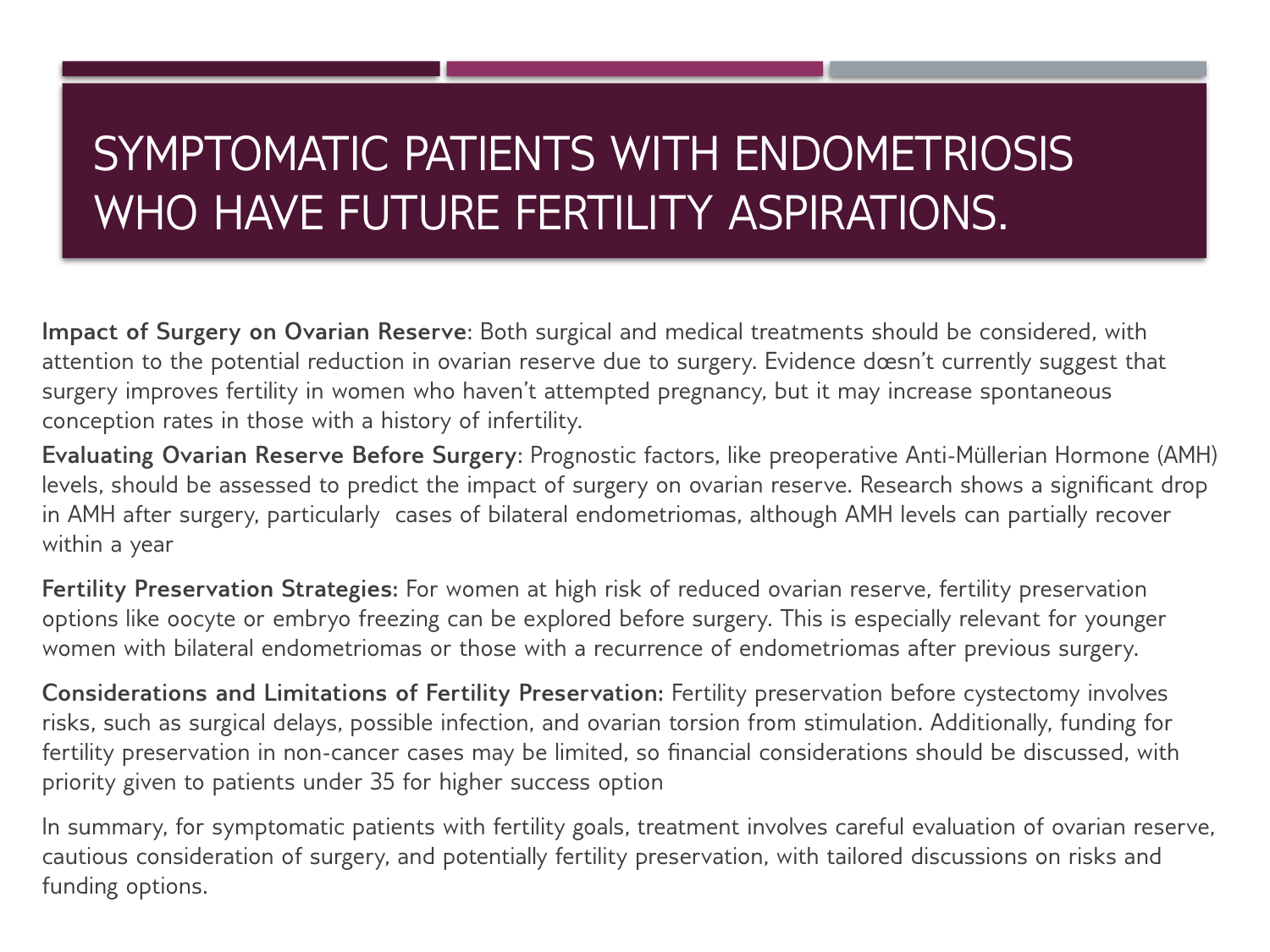

# Symptomatic patients with endometriosis who have future fertility aspirations.
Impact of Surgery on Ovarian Reserve: Both surgical and medical treatments should be considered, with attention to the potential reduction in ovarian reserve due to surgery. Evidence doesn’t currently suggest that surgery improves fertility in women who haven’t attempted pregnancy, but it may increase spontaneous conception rates in those with a history of infertility.
Evaluating Ovarian Reserve Before Surgery: Prognostic factors, like preoperative Anti-Müllerian Hormone (AMH) levels, should be assessed to predict the impact of surgery on ovarian reserve. Research shows a significant drop in AMH after surgery, particularly  cases of bilateral endometriomas, although AMH levels can partially recover within a year
Fertility Preservation Strategies: For women at high risk of reduced ovarian reserve, fertility preservation options like oocyte or embryo freezing can be explored before surgery. This is especially relevant for younger women with bilateral endometriomas or those with a recurrence of endometriomas after previous surgery.
Considerations and Limitations of Fertility Preservation: Fertility preservation before cystectomy involves risks, such as surgical delays, possible infection, and ovarian torsion from stimulation. Additionally, funding for fertility preservation in non-cancer cases may be limited, so financial considerations should be discussed, with priority given to patients under 35 for higher success option
In summary, for symptomatic patients with fertility goals, treatment involves careful evaluation of ovarian reserve, cautious consideration of surgery, and potentially fertility preservation, with tailored discussions on risks and funding options.